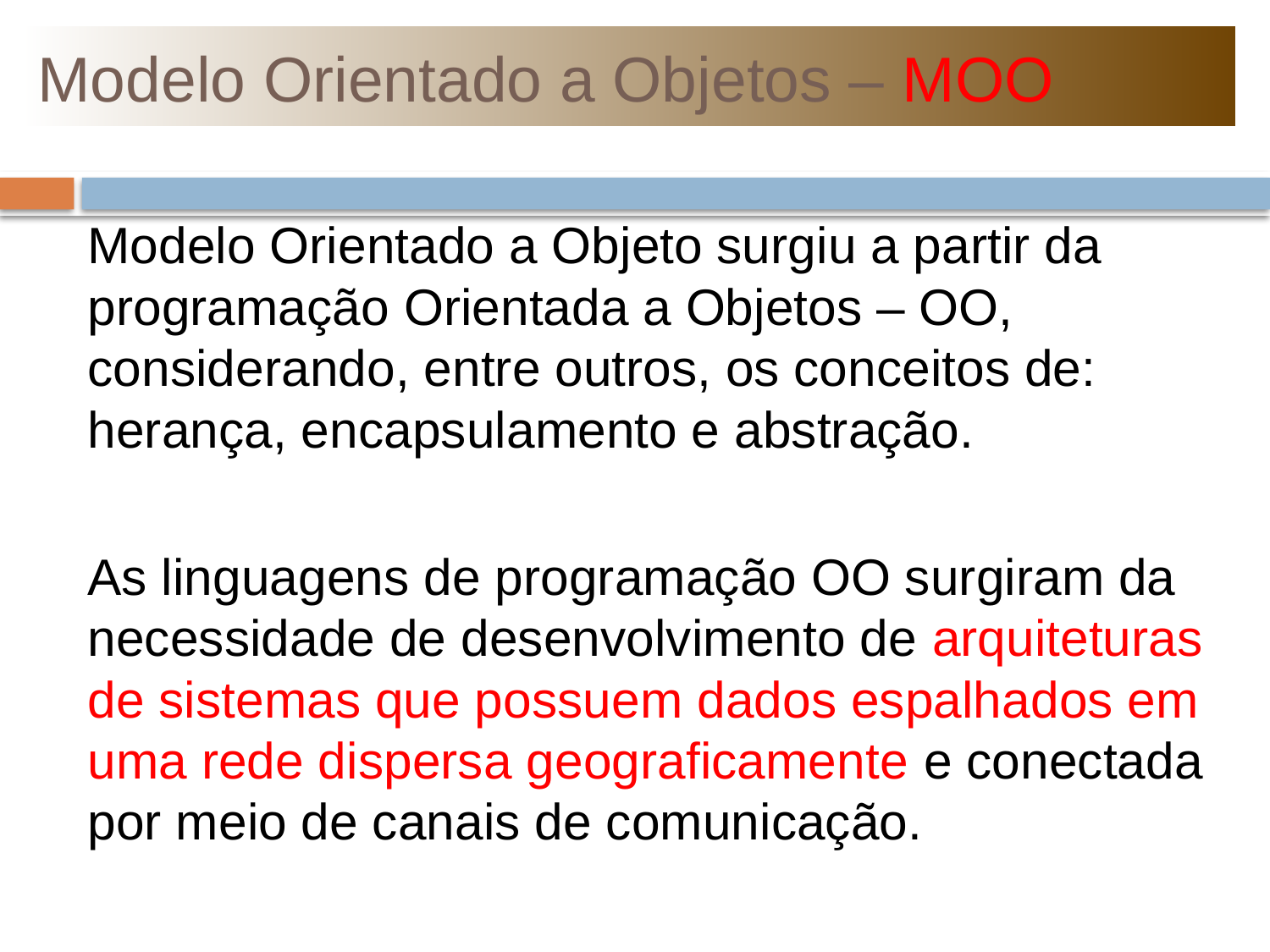

# Modelo Orientado a Objetos – MOO
Modelo Orientado a Objeto surgiu a partir da programação Orientada a Objetos – OO, considerando, entre outros, os conceitos de: herança, encapsulamento e abstração.

As linguagens de programação OO surgiram da necessidade de desenvolvimento de arquiteturas de sistemas que possuem dados espalhados em uma rede dispersa geograficamente e conectada por meio de canais de comunicação.